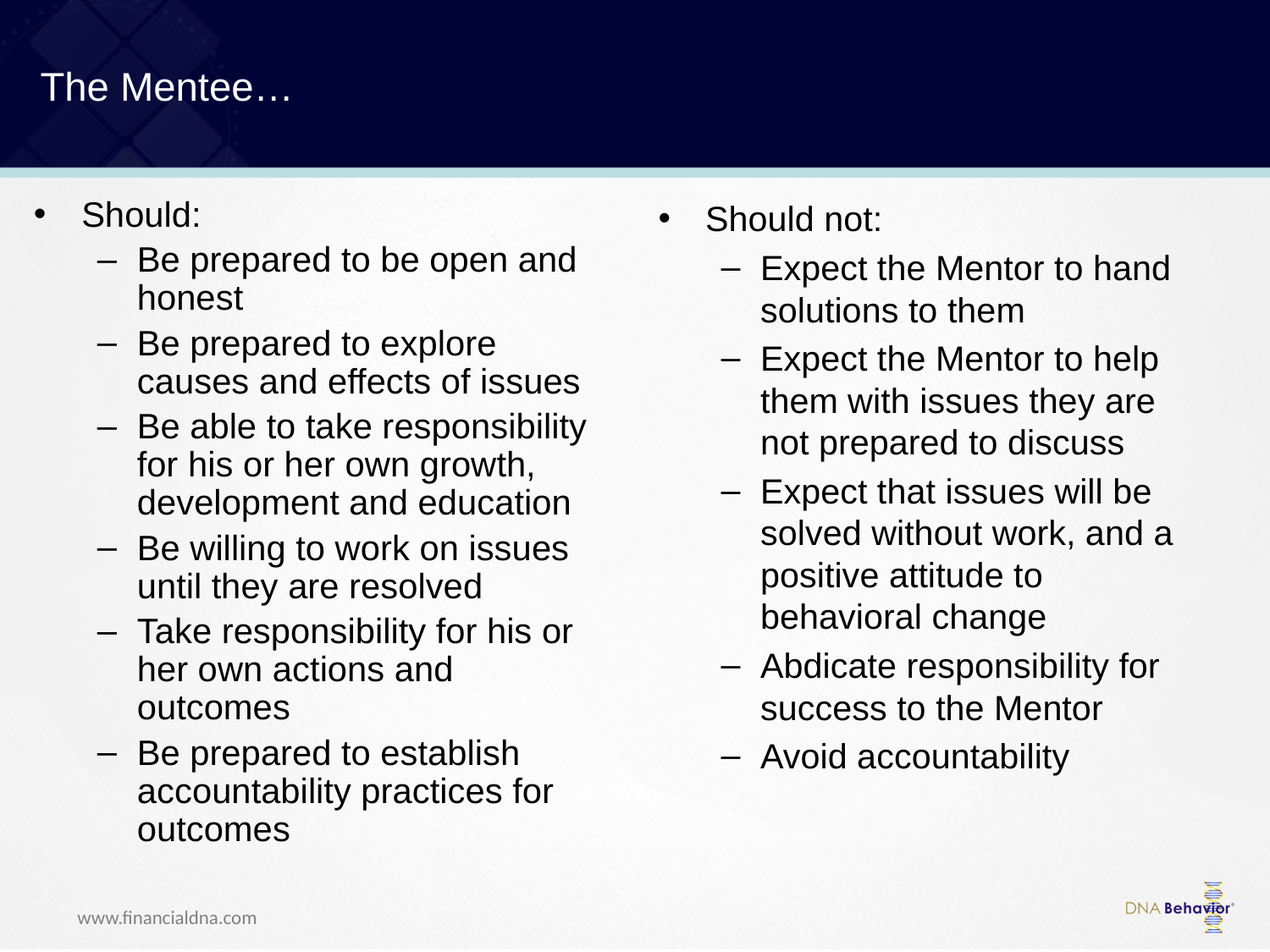

# The Mentee…
Should:
Be prepared to be open and honest
Be prepared to explore causes and effects of issues
Be able to take responsibility for his or her own growth, development and education
Be willing to work on issues until they are resolved
Take responsibility for his or her own actions and outcomes
Be prepared to establish accountability practices for outcomes
Should not:
Expect the Mentor to hand solutions to them
Expect the Mentor to help them with issues they are not prepared to discuss
Expect that issues will be solved without work, and a positive attitude to behavioral change
Abdicate responsibility for success to the Mentor
Avoid accountability